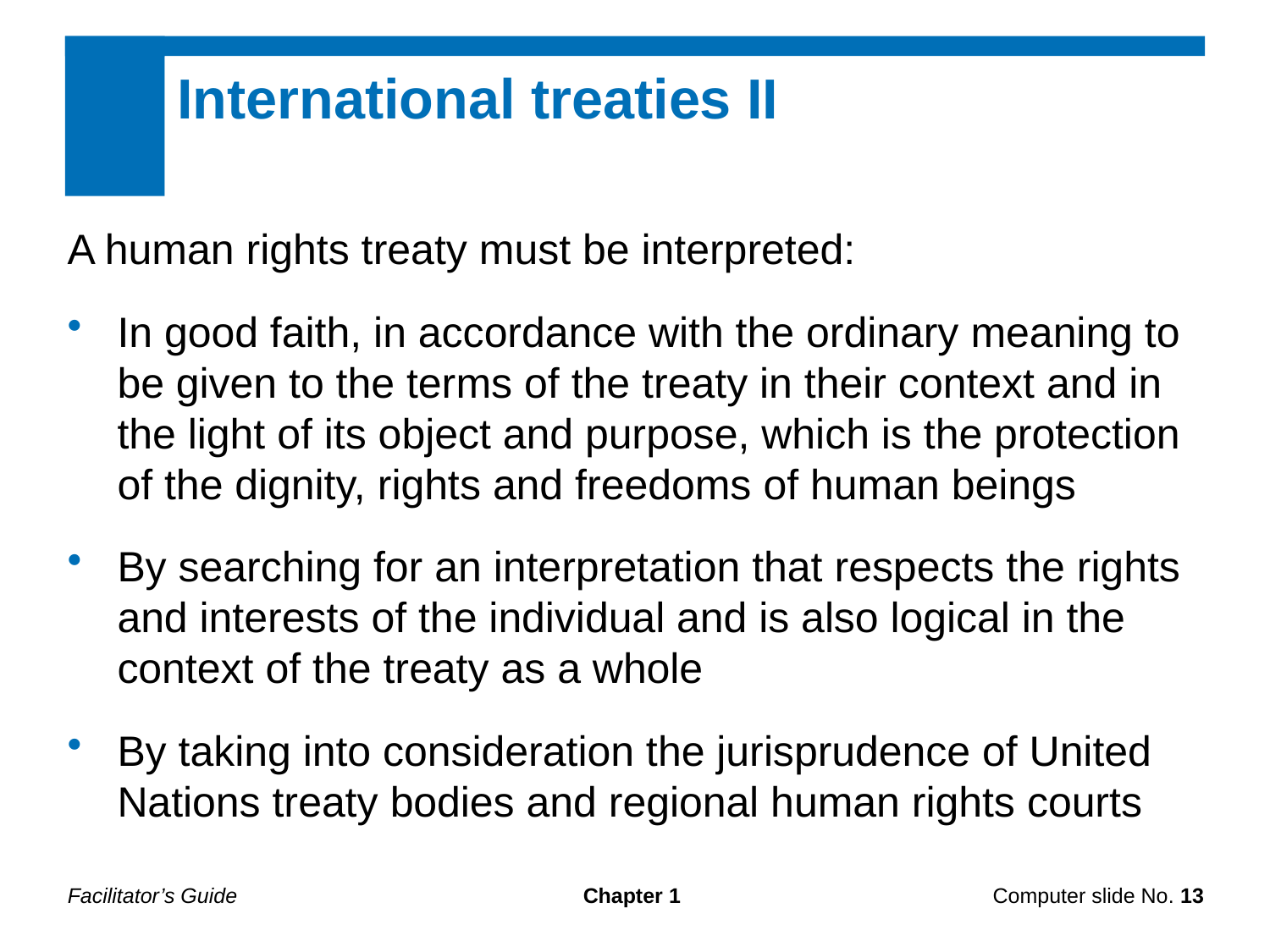

International treaties II
A human rights treaty must be interpreted:
In good faith, in accordance with the ordinary meaning to be given to the terms of the treaty in their context and in the light of its object and purpose, which is the protection of the dignity, rights and freedoms of human beings
By searching for an interpretation that respects the rights and interests of the individual and is also logical in the context of the treaty as a whole
By taking into consideration the jurisprudence of United Nations treaty bodies and regional human rights courts
Facilitator’s Guide
Chapter 1
Computer slide No. 13